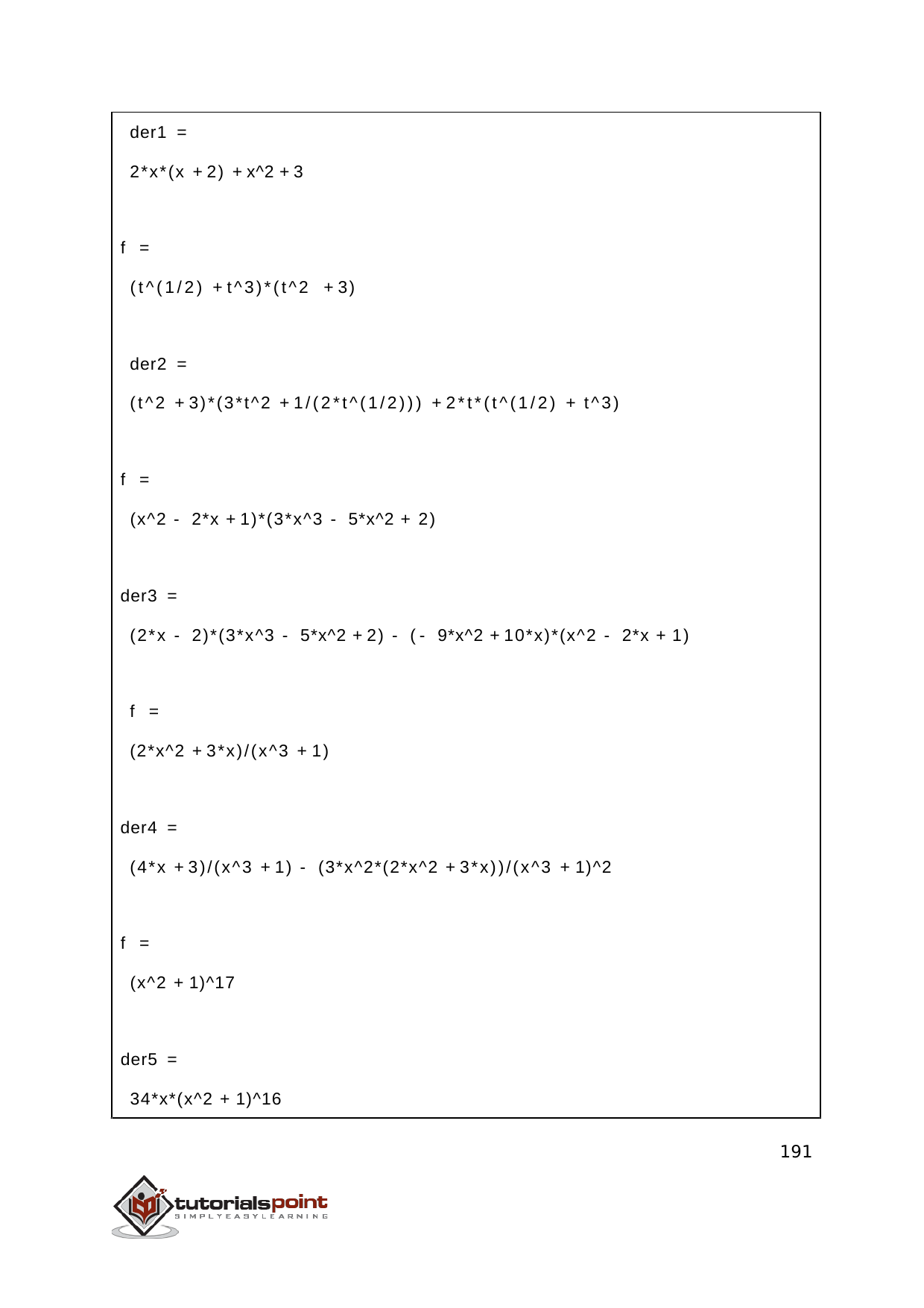

der1 =

2*x*(x + 2) + x^2 + 3
f =

(t^(1/2) + t^3)*(t^2 + 3)
der2 =

(t^2 + 3)*(3*t^2 + 1/(2*t^(1/2))) + 2*t*(t^(1/2) + t^3)
f =

(x^2 - 2*x + 1)*(3*x^3 - 5*x^2 + 2)
der3 =

(2*x - 2)*(3*x^3 - 5*x^2 + 2) - (- 9*x^2 + 10*x)*(x^2 - 2*x + 1)
f =

(2*x^2 + 3*x)/(x^3 + 1)
der4 =

(4*x + 3)/(x^3 + 1) - (3*x^2*(2*x^2 + 3*x))/(x^3 + 1)^2
f =

(x^2 + 1)^17
der5 =

34*x*(x^2 + 1)^16

191